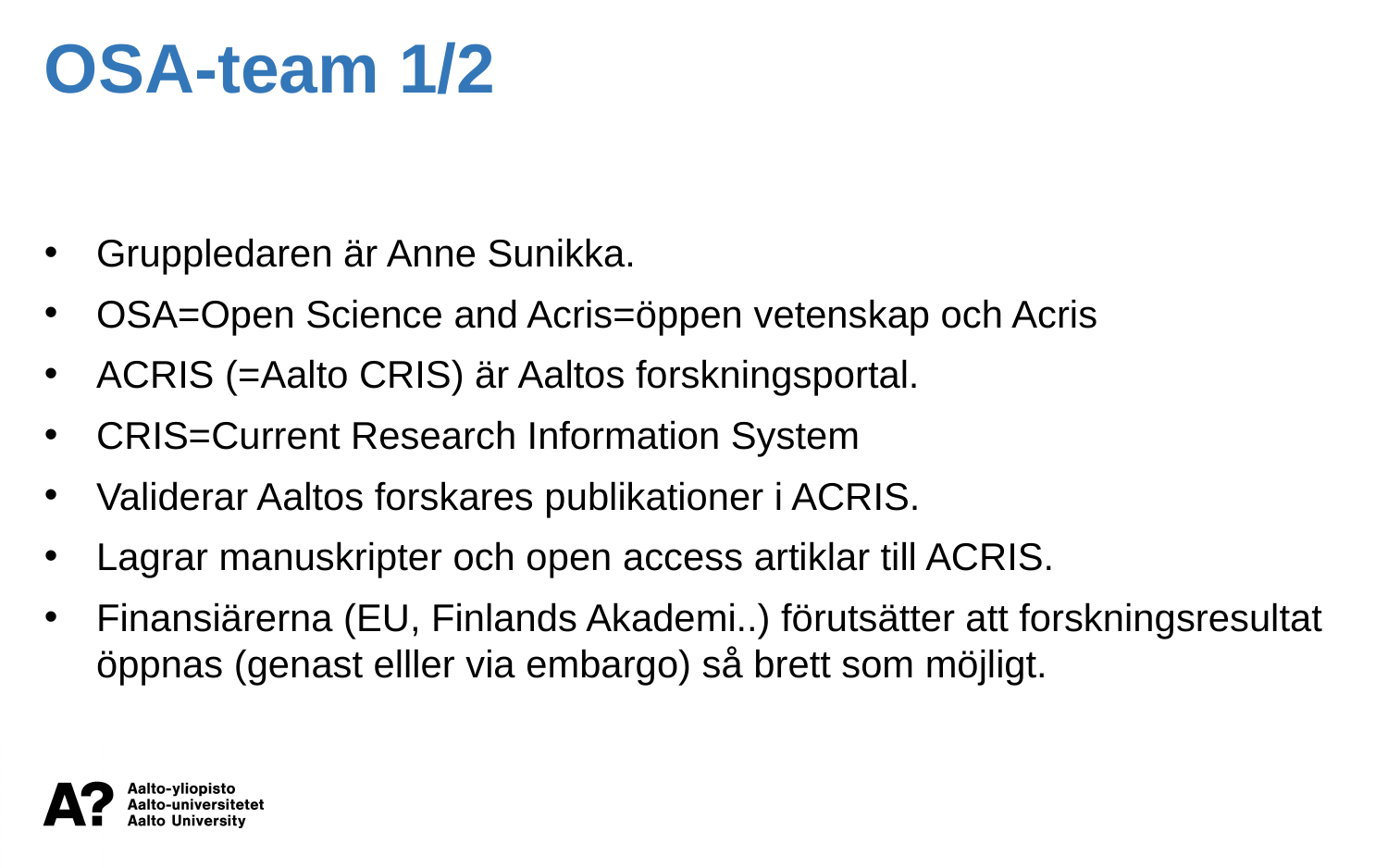

OSA-team 1/2
Gruppledaren är Anne Sunikka.
OSA=Open Science and Acris=öppen vetenskap och Acris
ACRIS (=Aalto CRIS) är Aaltos forskningsportal.
CRIS=Current Research Information System
Validerar Aaltos forskares publikationer i ACRIS.
Lagrar manuskripter och open access artiklar till ACRIS.
Finansiärerna (EU, Finlands Akademi..) förutsätter att forskningsresultat öppnas (genast elller via embargo) så brett som möjligt.